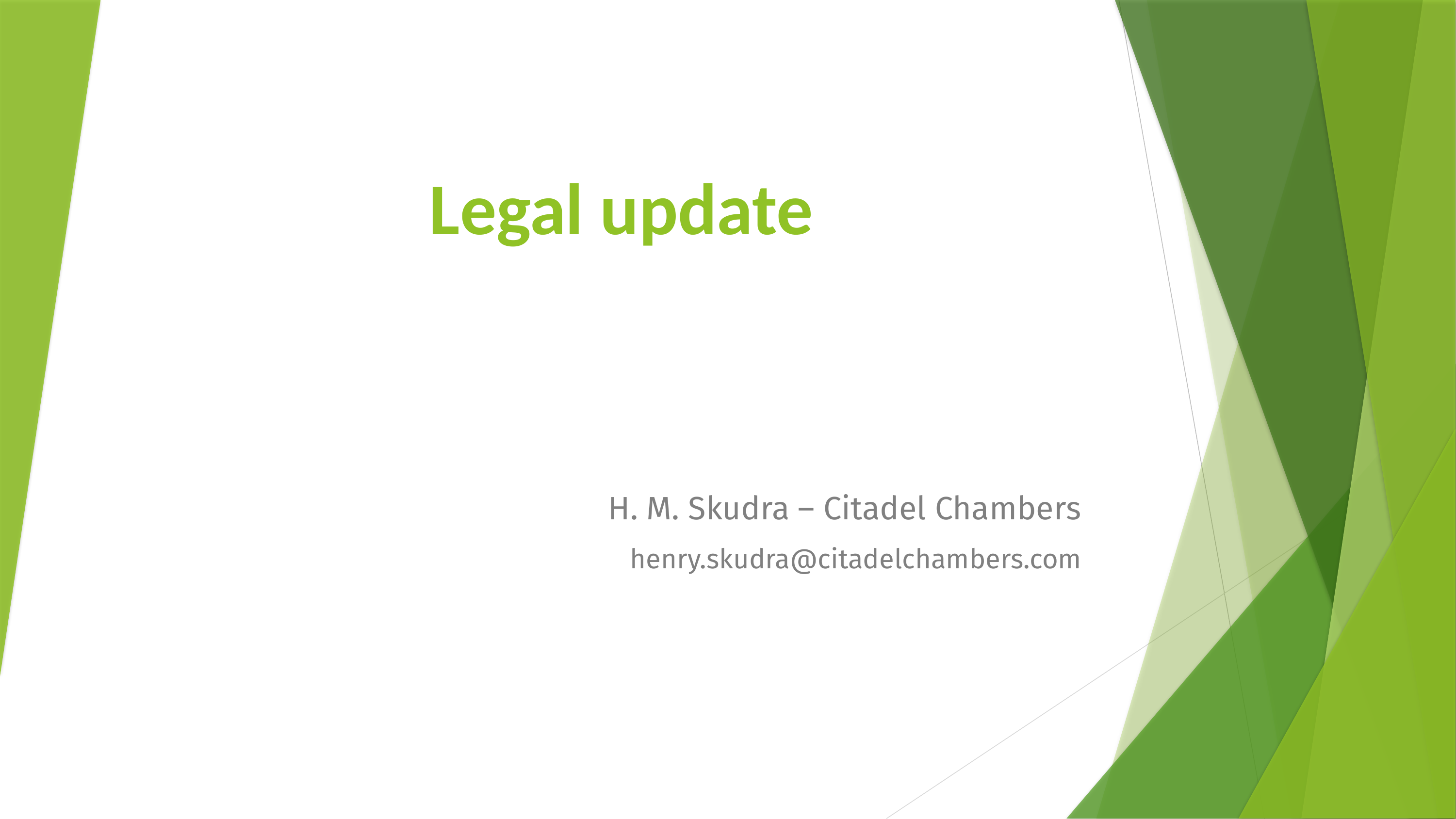

# Legal update
H. M. Skudra – Citadel Chambers
henry.skudra@citadelchambers.com